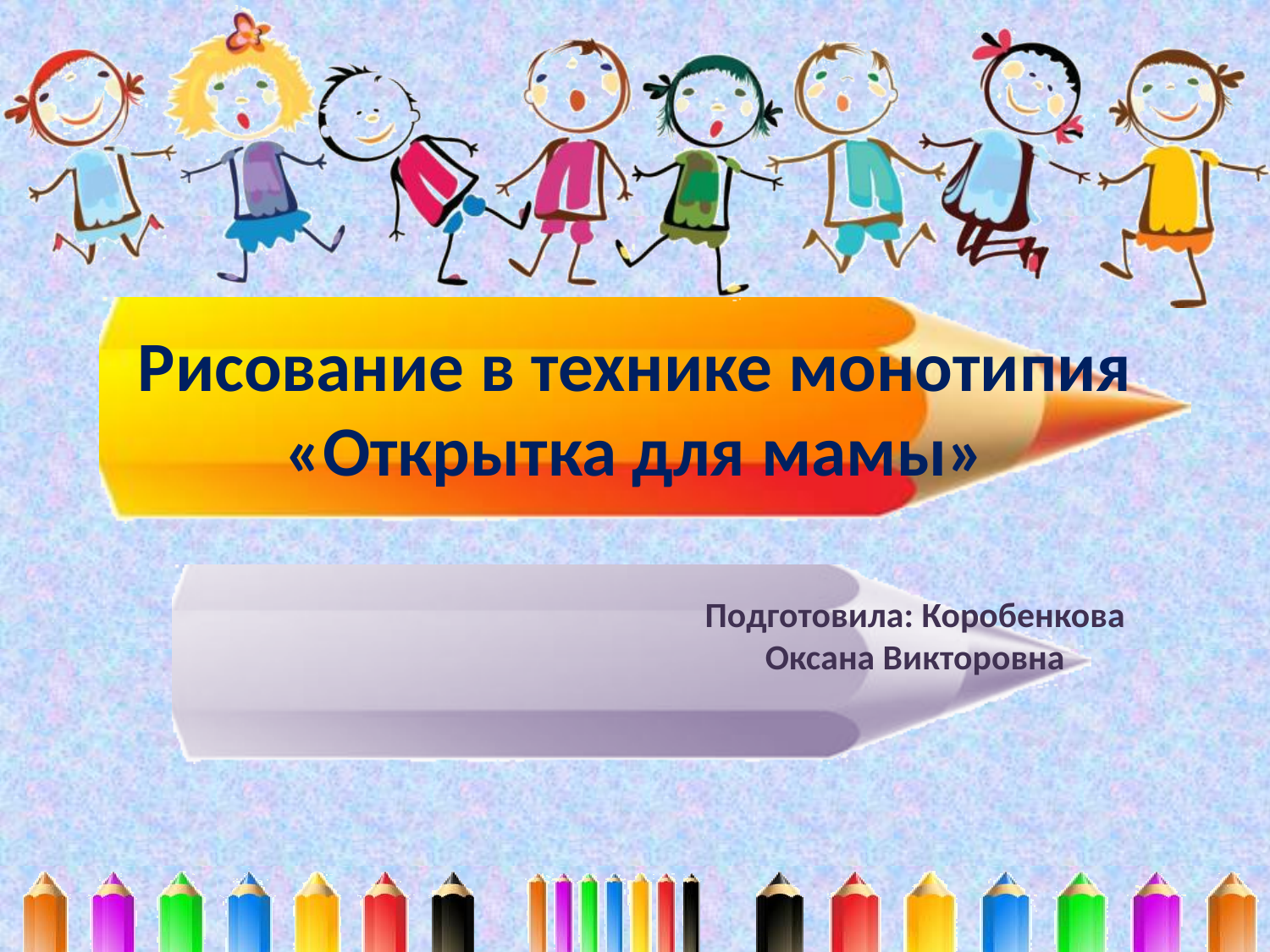

# Рисование в технике монотипия «Открытка для мамы»
Подготовила: Коробенкова Оксана Викторовна